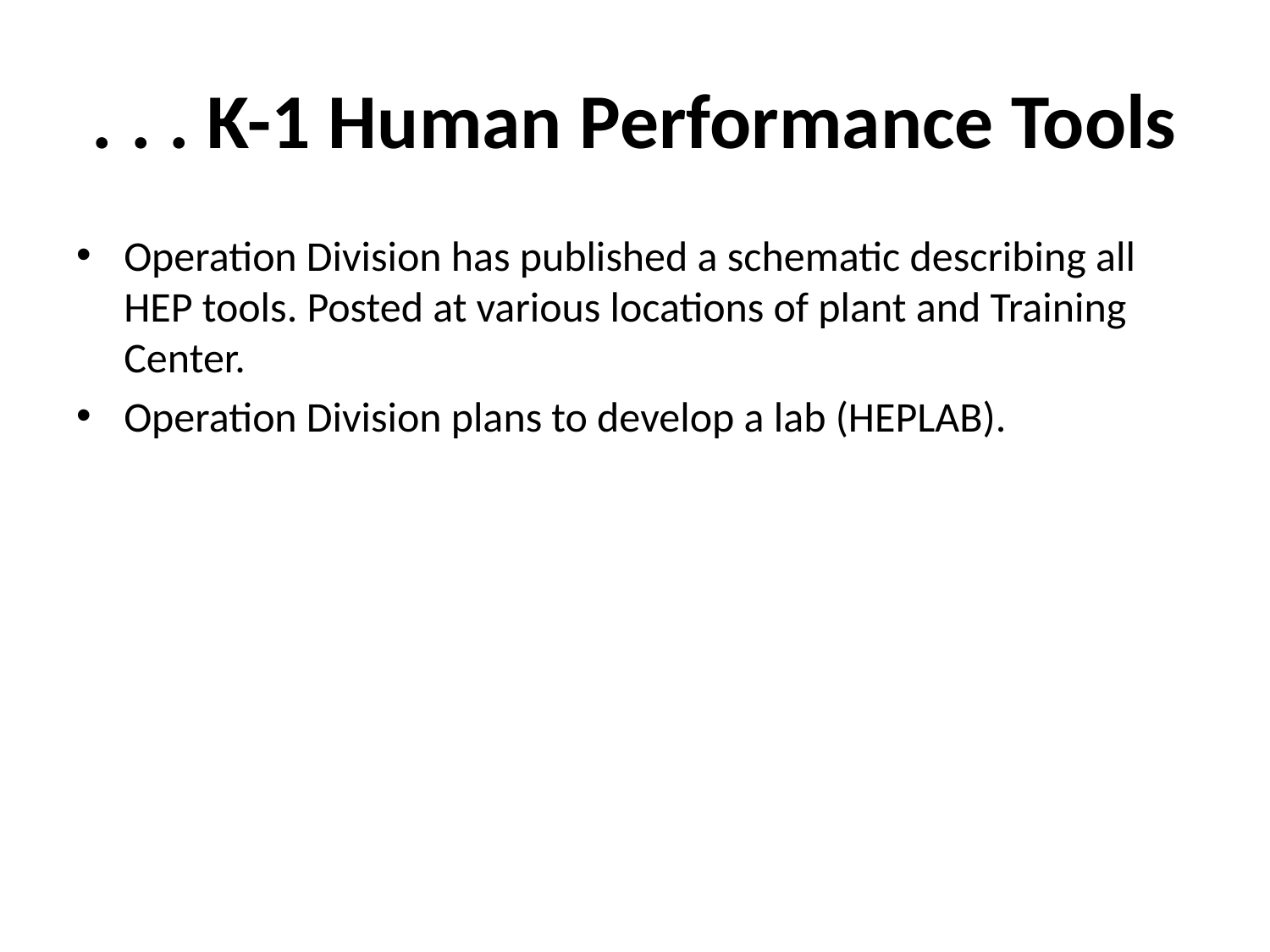

# . . . K-1 Human Performance Tools
Operation Division has published a schematic describing all HEP tools. Posted at various locations of plant and Training Center.
Operation Division plans to develop a lab (HEPLAB).